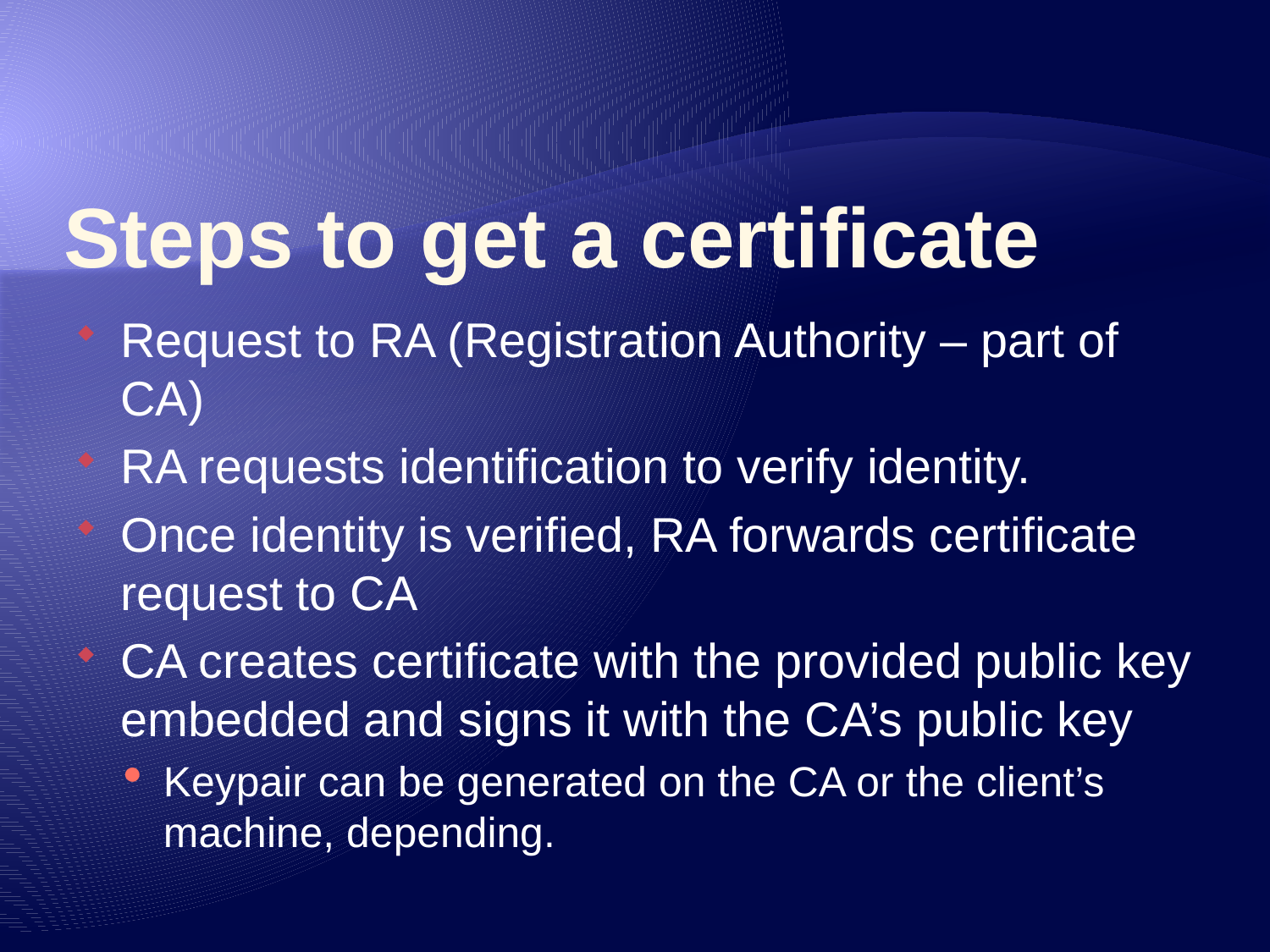

# Steps to get a certificate
Request to RA (Registration Authority – part of CA)
RA requests identification to verify identity.
Once identity is verified, RA forwards certificate request to CA
CA creates certificate with the provided public key embedded and signs it with the CA’s public key
Keypair can be generated on the CA or the client’s machine, depending.